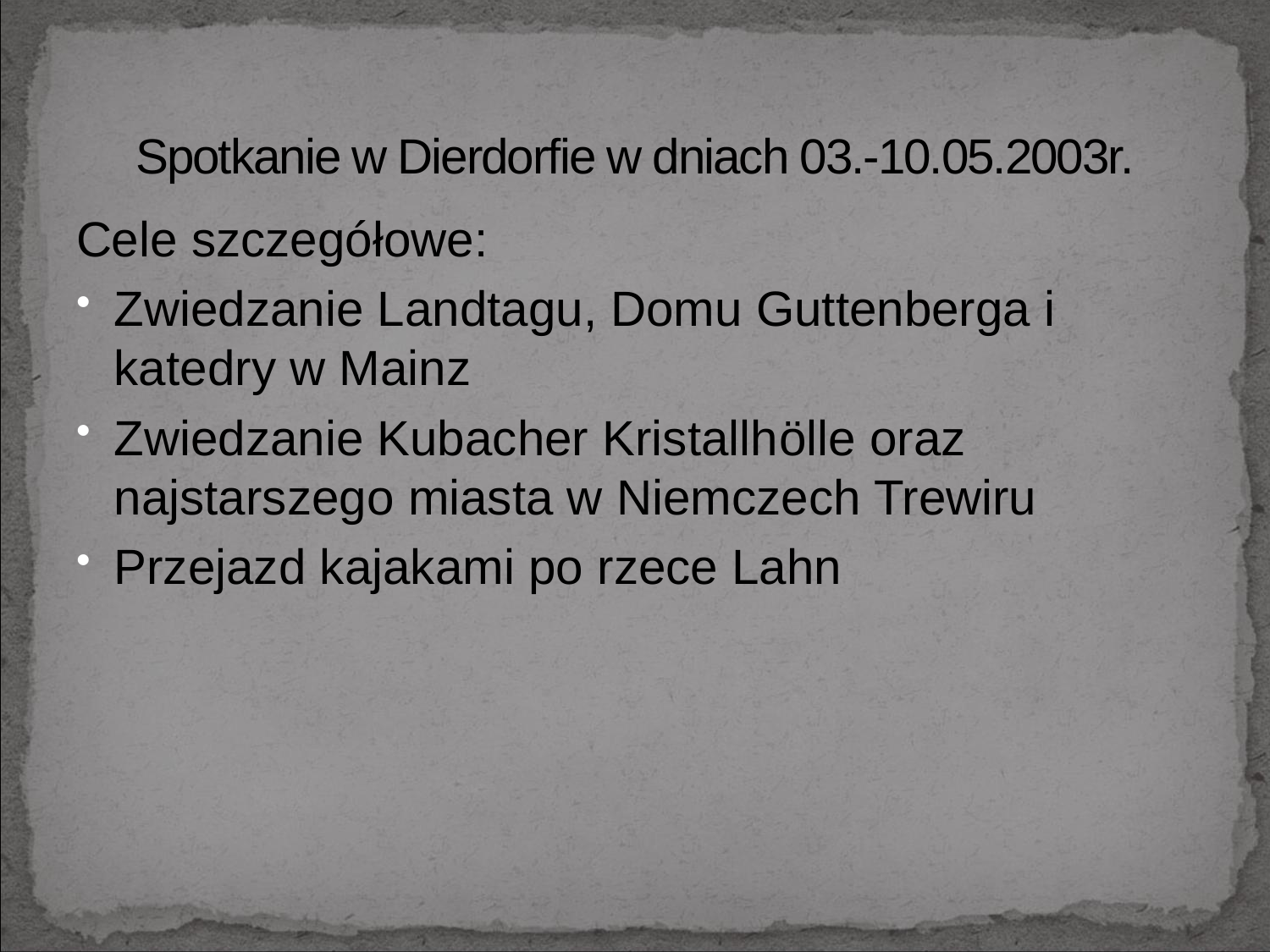

# Spotkanie w Dierdorfie w dniach 03.-10.05.2003r.
Cele szczegółowe:
Zwiedzanie Landtagu, Domu Guttenberga i katedry w Mainz
Zwiedzanie Kubacher Kristallhölle oraz najstarszego miasta w Niemczech Trewiru
Przejazd kajakami po rzece Lahn